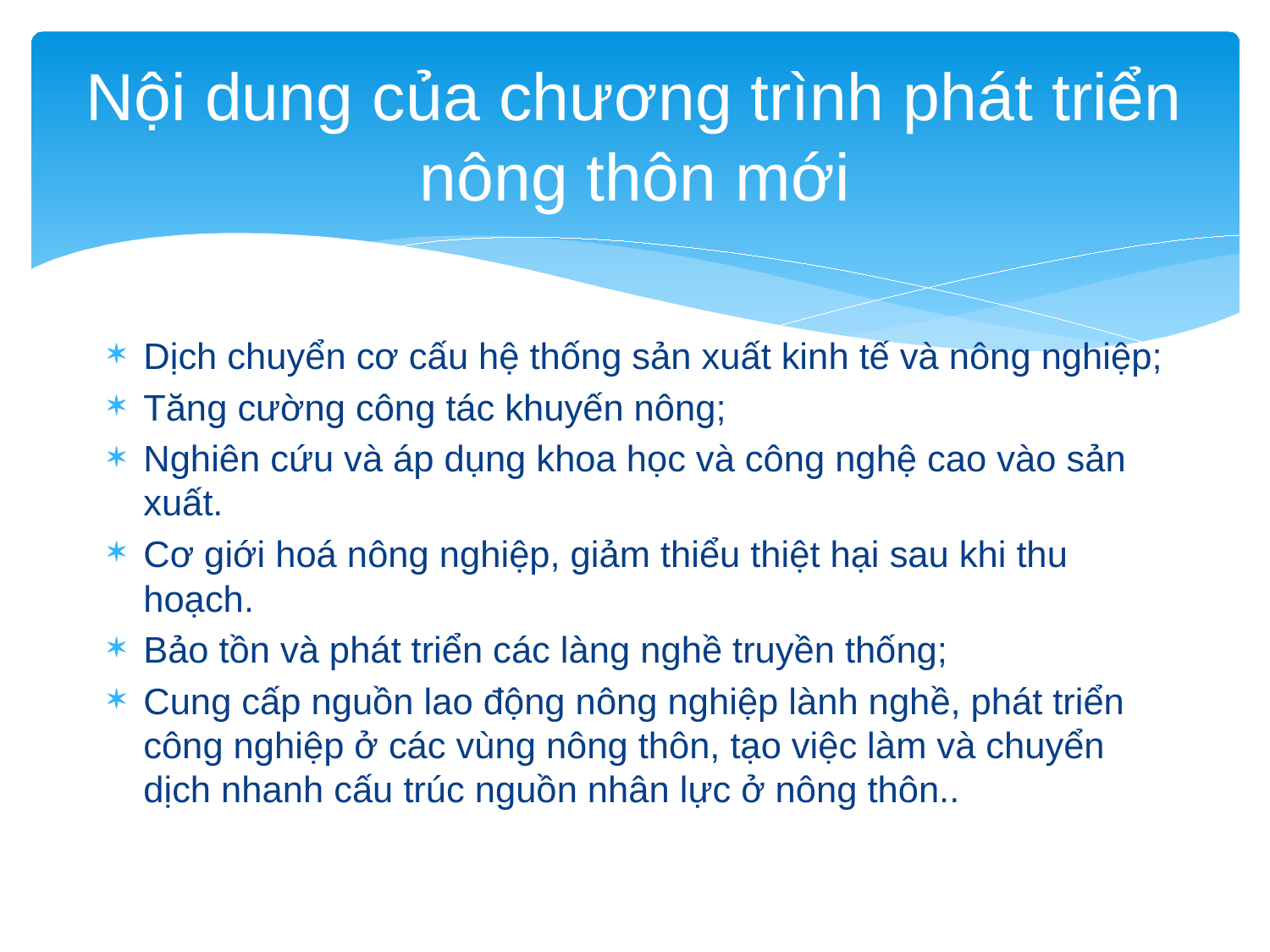

# Nội dung của chương trình phát triển nông thôn mới
Dịch chuyển cơ cấu hệ thống sản xuất kinh tế và nông nghiệp;
Tăng cường công tác khuyến nông;
Nghiên cứu và áp dụng khoa học và công nghệ cao vào sản xuất.
Cơ giới hoá nông nghiệp, giảm thiểu thiệt hại sau khi thu hoạch.
Bảo tồn và phát triển các làng nghề truyền thống;
Cung cấp nguồn lao động nông nghiệp lành nghề, phát triển công nghiệp ở các vùng nông thôn, tạo việc làm và chuyển dịch nhanh cấu trúc nguồn nhân lực ở nông thôn..